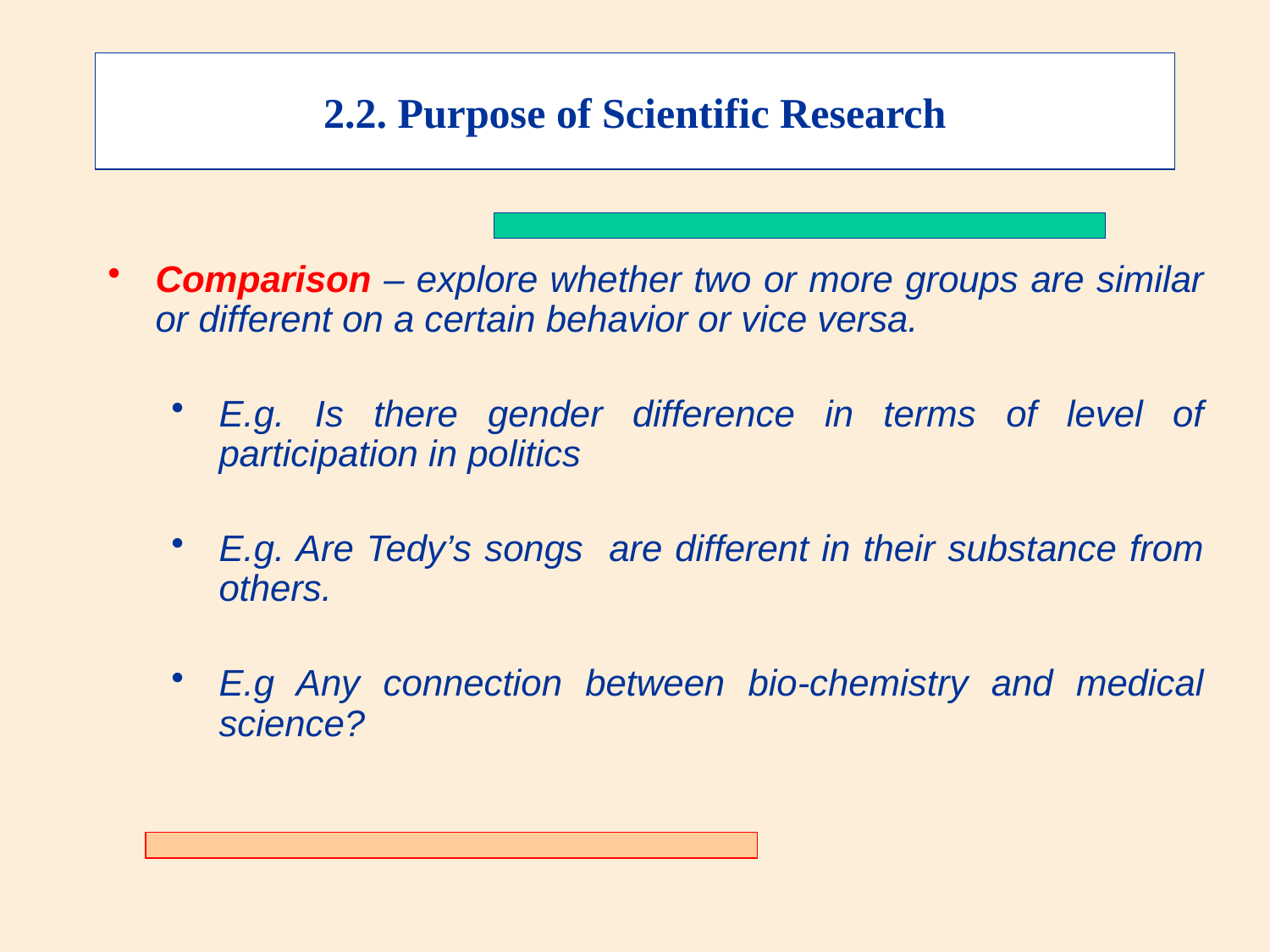

2.2. Purpose of Scientific Research
Comparison – explore whether two or more groups are similar or different on a certain behavior or vice versa.

E.g. Is there gender difference in terms of level of participation in politics

E.g. Are Tedy’s songs  are different in their substance from others.

E.g Any connection between bio-chemistry and medical science?